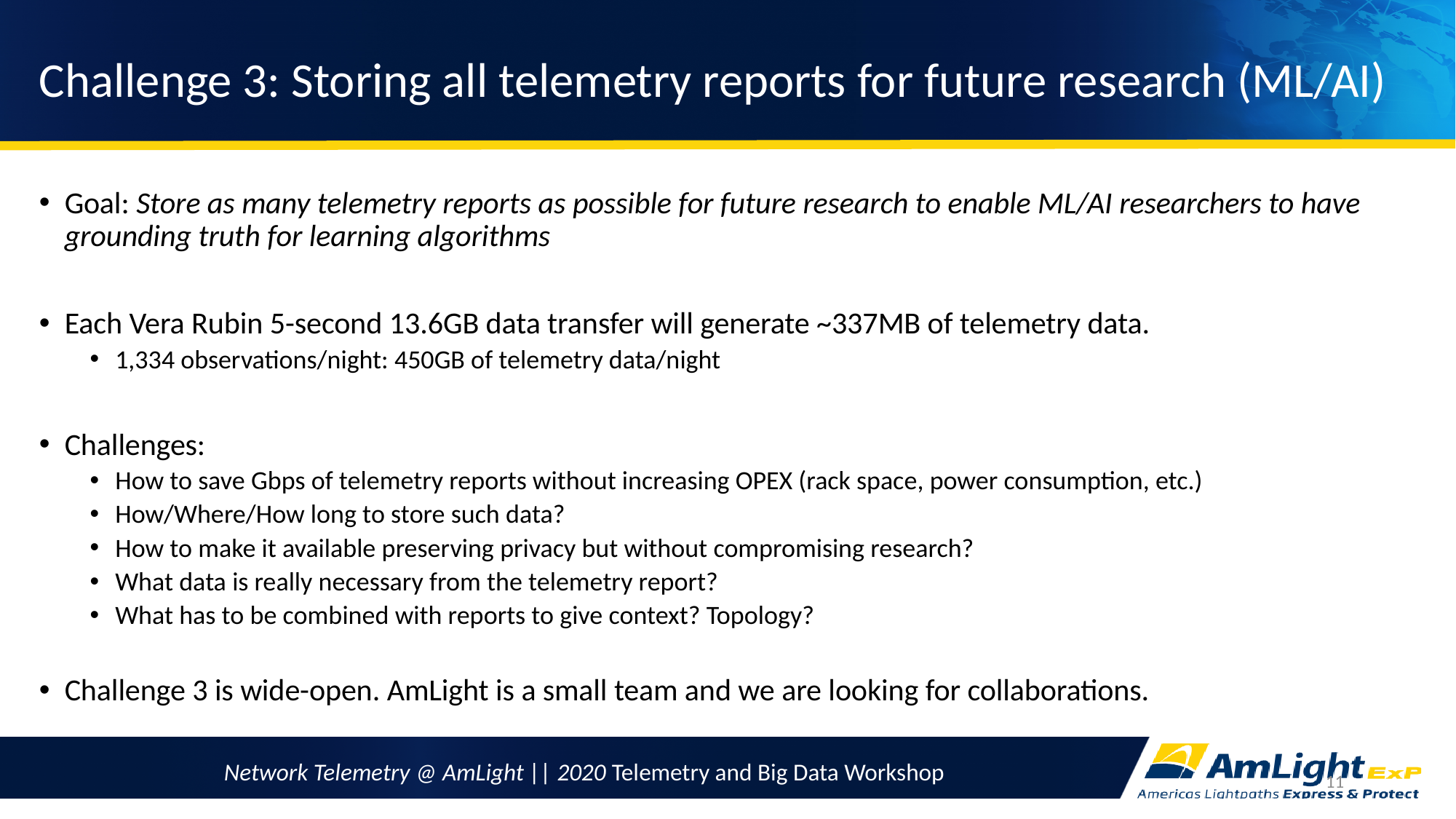

# Challenge 3: Storing all telemetry reports for future research (ML/AI)
Goal: Store as many telemetry reports as possible for future research to enable ML/AI researchers to have grounding truth for learning algorithms

Each Vera Rubin 5-second 13.6GB data transfer will generate ~337MB of telemetry data.
1,334 observations/night: 450GB of telemetry data/night

Challenges:
How to save Gbps of telemetry reports without increasing OPEX (rack space, power consumption, etc.)
How/Where/How long to store such data?
How to make it available preserving privacy but without compromising research?
What data is really necessary from the telemetry report?
What has to be combined with reports to give context? Topology?

Challenge 3 is wide-open. AmLight is a small team and we are looking for collaborations.

Network Telemetry @ AmLight || 2020 Telemetry and Big Data Workshop
11